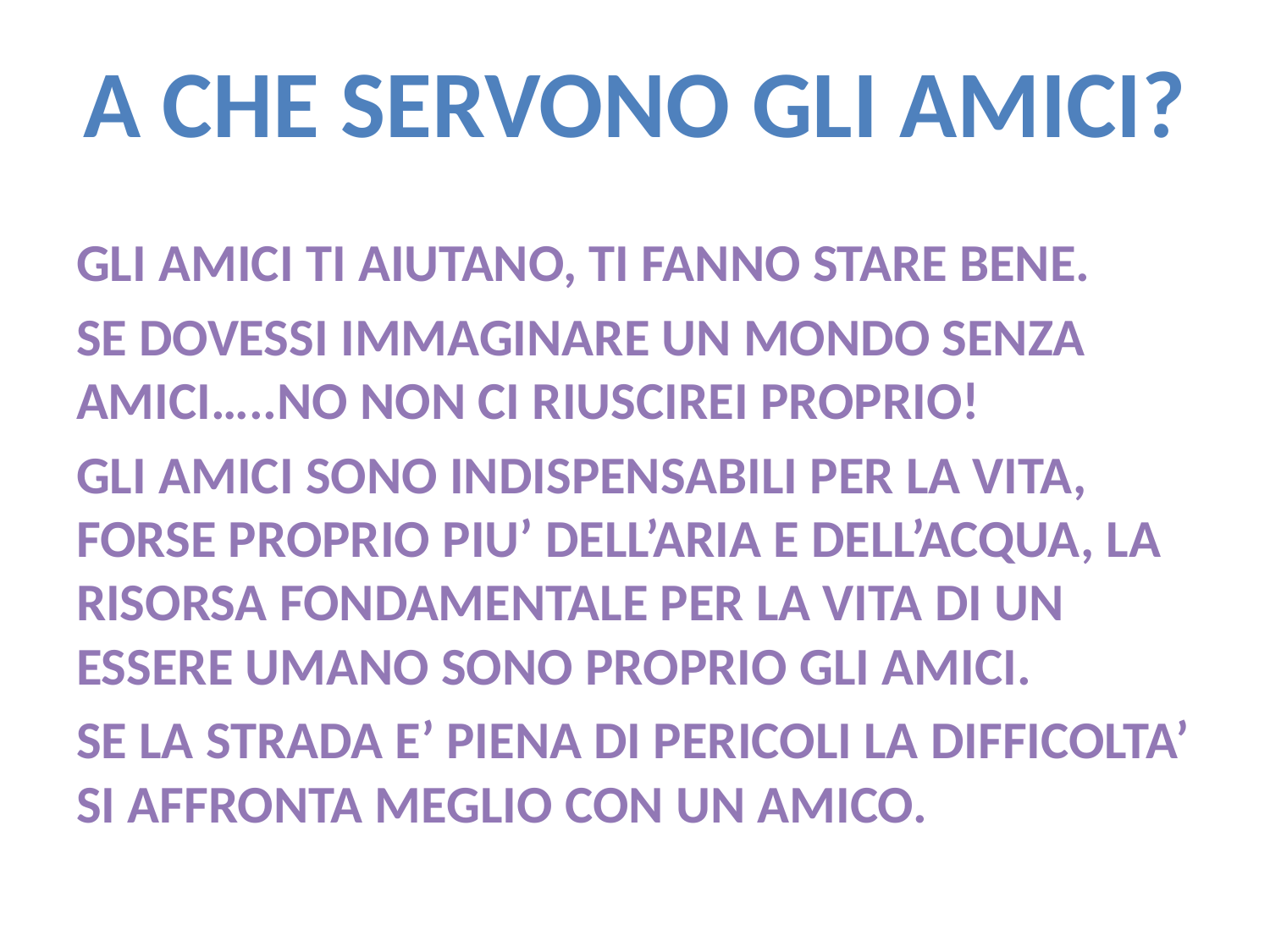

A CHE SERVONO GLI AMICI?
#
GLI AMICI TI AIUTANO, TI FANNO STARE BENE.
SE DOVESSI IMMAGINARE UN MONDO SENZA AMICI…..NO NON CI RIUSCIREI PROPRIO!
GLI AMICI SONO INDISPENSABILI PER LA VITA, FORSE PROPRIO PIU’ DELL’ARIA E DELL’ACQUA, LA RISORSA FONDAMENTALE PER LA VITA DI UN ESSERE UMANO SONO PROPRIO GLI AMICI.
SE LA STRADA E’ PIENA DI PERICOLI LA DIFFICOLTA’ SI AFFRONTA MEGLIO CON UN AMICO.